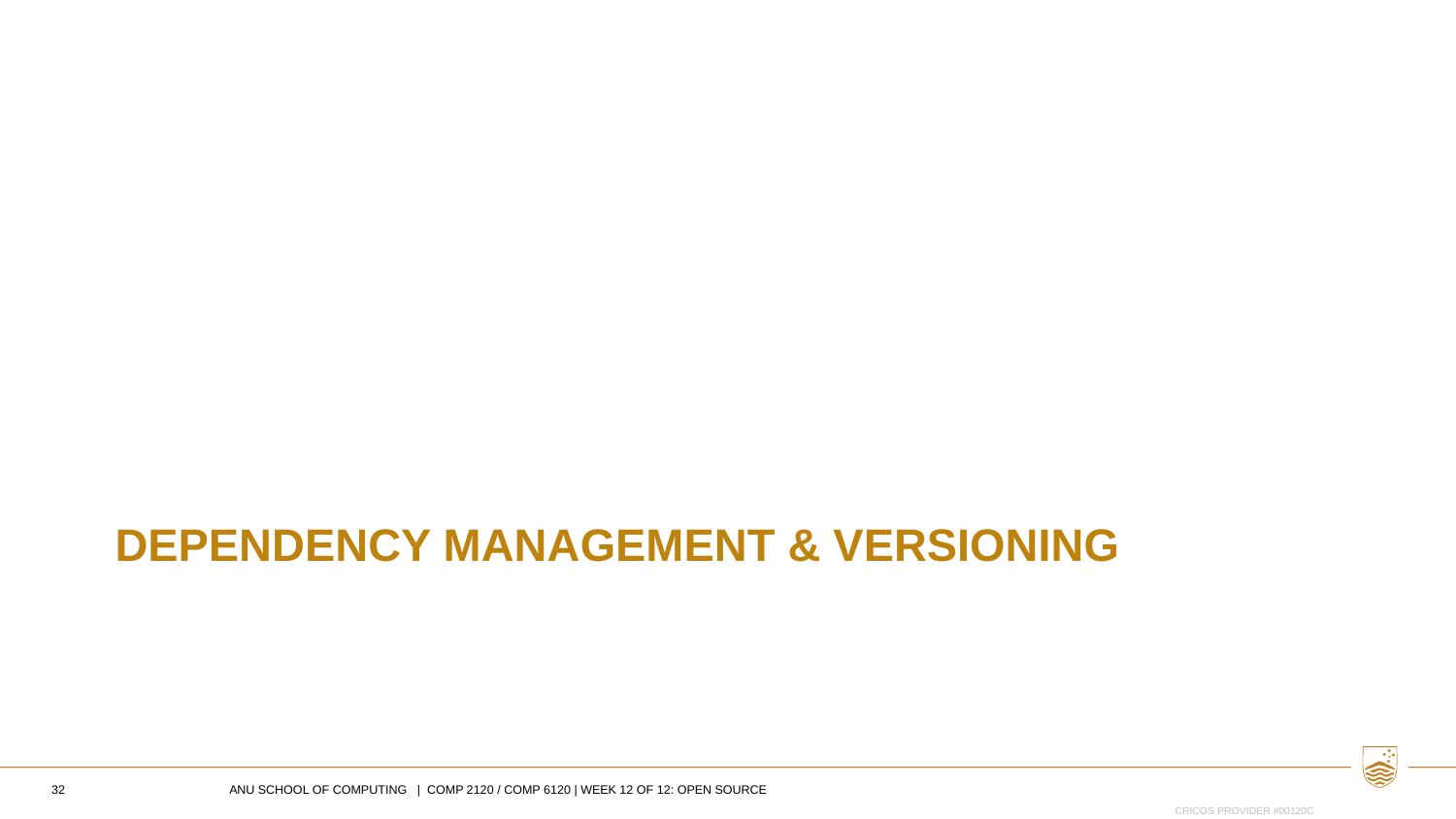

Michael Hilton and Rohan Padhye
# Dependency Management & Versioning
32
ANU SCHOOL OF COMPUTING   |  COMP 2120 / COMP 6120 | WEEK 12 OF 12: Open Source